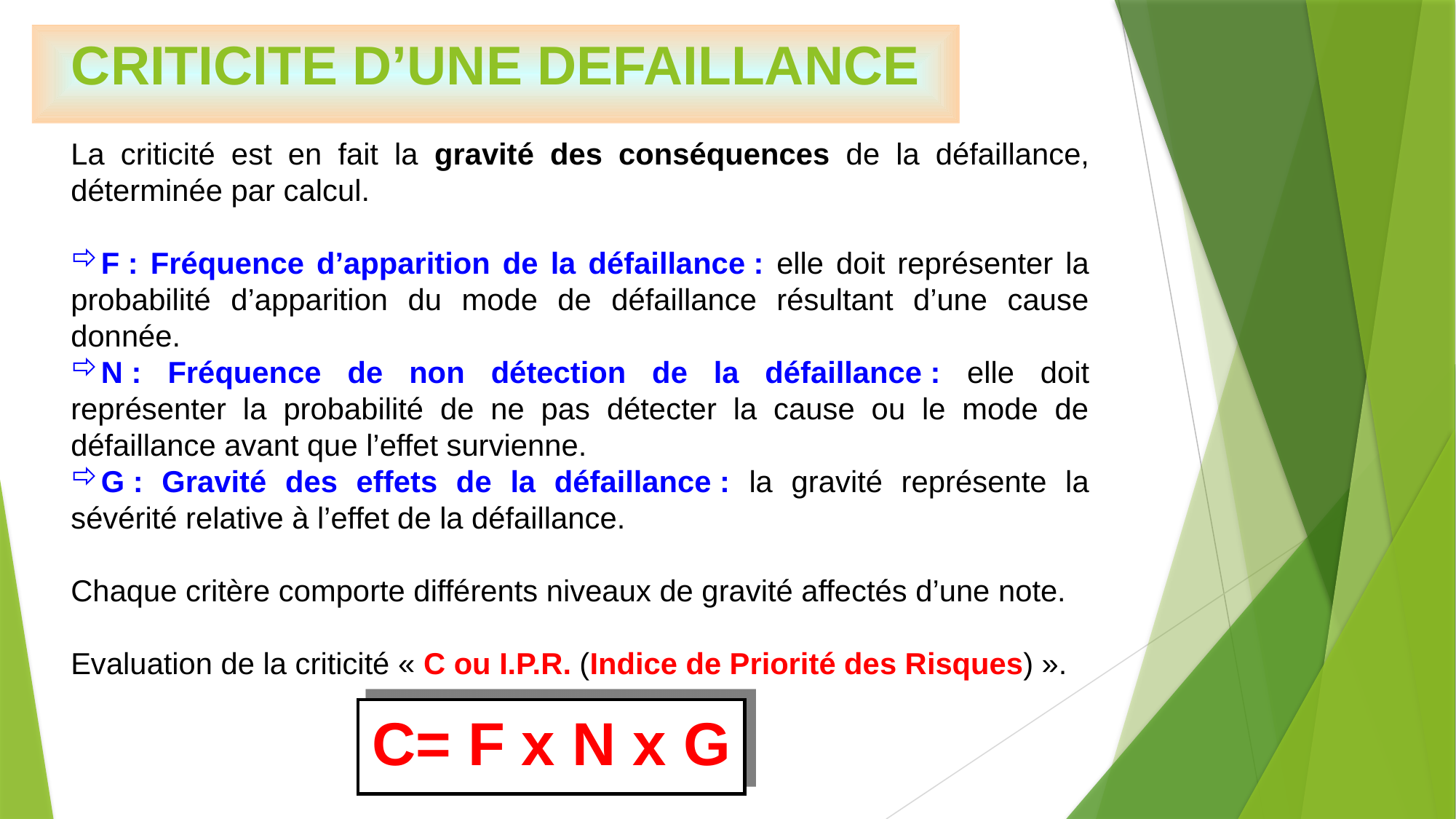

# CRITICITE D’UNE DEFAILLANCE
La criticité est en fait la gravité des conséquences de la défaillance, déterminée par calcul.

F : Fréquence d’apparition de la défaillance : elle doit représenter la probabilité d’apparition du mode de défaillance résultant d’une cause donnée.
N : Fréquence de non détection de la défaillance : elle doit représenter la probabilité de ne pas détecter la cause ou le mode de défaillance avant que l’effet survienne.
G : Gravité des effets de la défaillance : la gravité représente la sévérité relative à l’effet de la défaillance.

Chaque critère comporte différents niveaux de gravité affectés d’une note.

Evaluation de la criticité « C ou I.P.R. (Indice de Priorité des Risques) ».
C= F x N x G